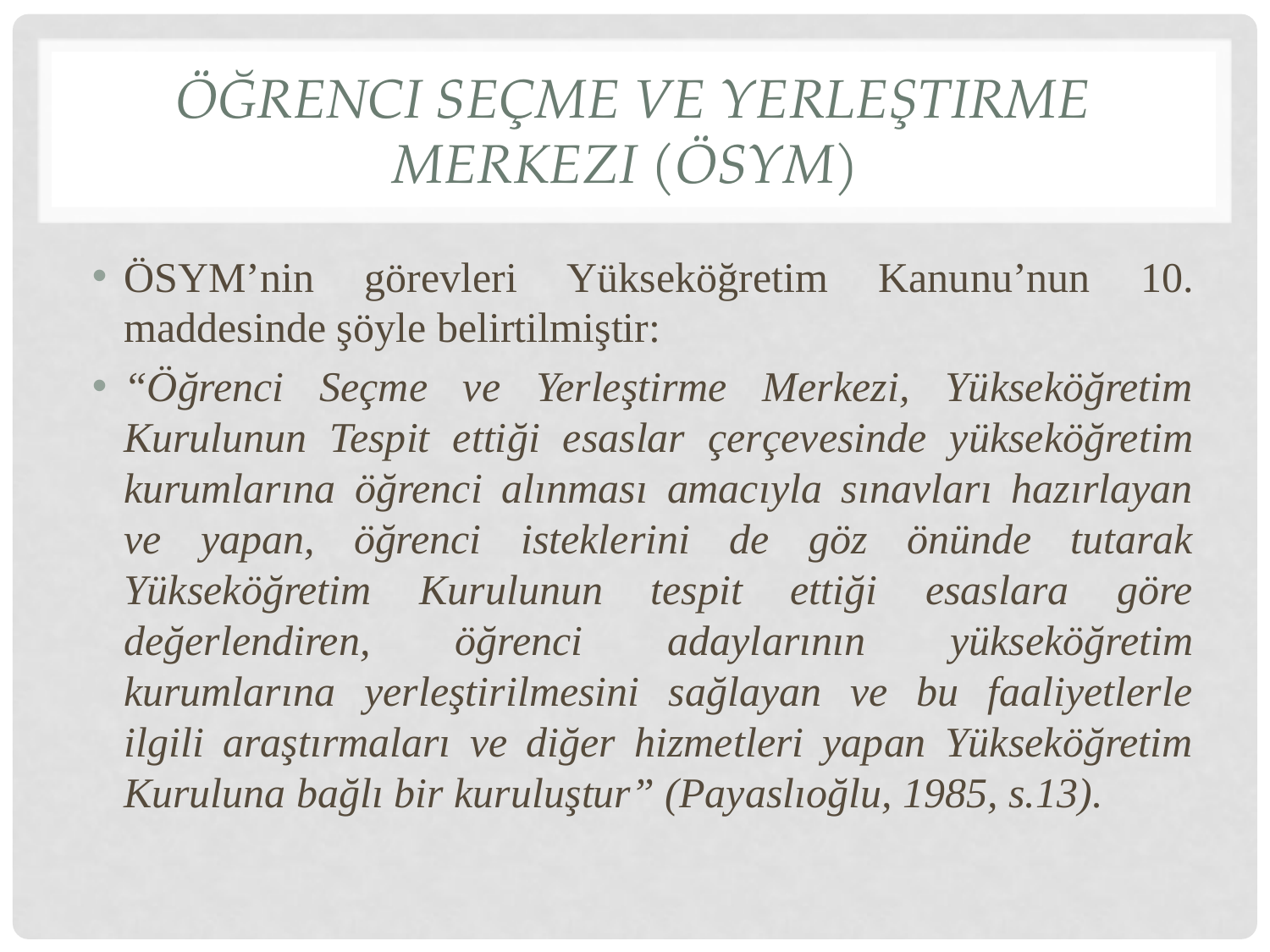

# Öğrenci Seçme ve Yerleştirme Merkezi (ÖSYM)
ÖSYM’nin görevleri Yükseköğretim Kanunu’nun 10. maddesinde şöyle belirtilmiştir:
“Öğrenci Seçme ve Yerleştirme Merkezi, Yükseköğretim Kurulunun Tespit ettiği esaslar çerçevesinde yükseköğretim kurumlarına öğrenci alınması amacıyla sınavları hazırlayan ve yapan, öğrenci isteklerini de göz önünde tutarak Yükseköğretim Kurulunun tespit ettiği esaslara göre değerlendiren, öğrenci adaylarının yükseköğretim kurumlarına yerleştirilmesini sağlayan ve bu faaliyetlerle ilgili araştırmaları ve diğer hizmetleri yapan Yükseköğretim Kuruluna bağlı bir kuruluştur” (Payaslıoğlu, 1985, s.13).